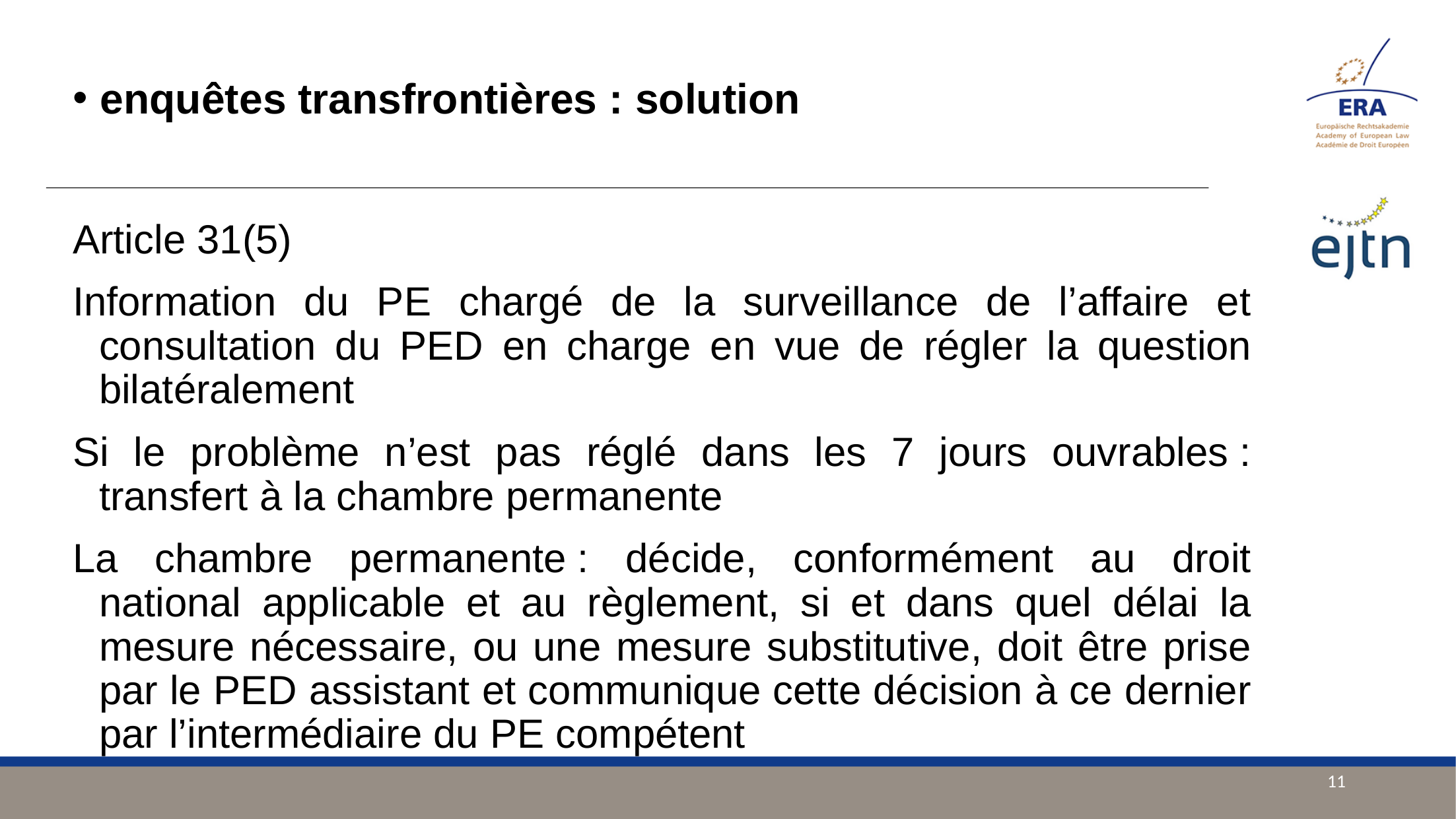

enquêtes transfrontières : solution
Article 31(5)
Information du PE chargé de la surveillance de l’affaire et consultation du PED en charge en vue de régler la question bilatéralement
Si le problème n’est pas réglé dans les 7 jours ouvrables : transfert à la chambre permanente
La chambre permanente : décide, conformément au droit national applicable et au règlement, si et dans quel délai la mesure nécessaire, ou une mesure substitutive, doit être prise par le PED assistant et communique cette décision à ce dernier par l’intermédiaire du PE compétent
11